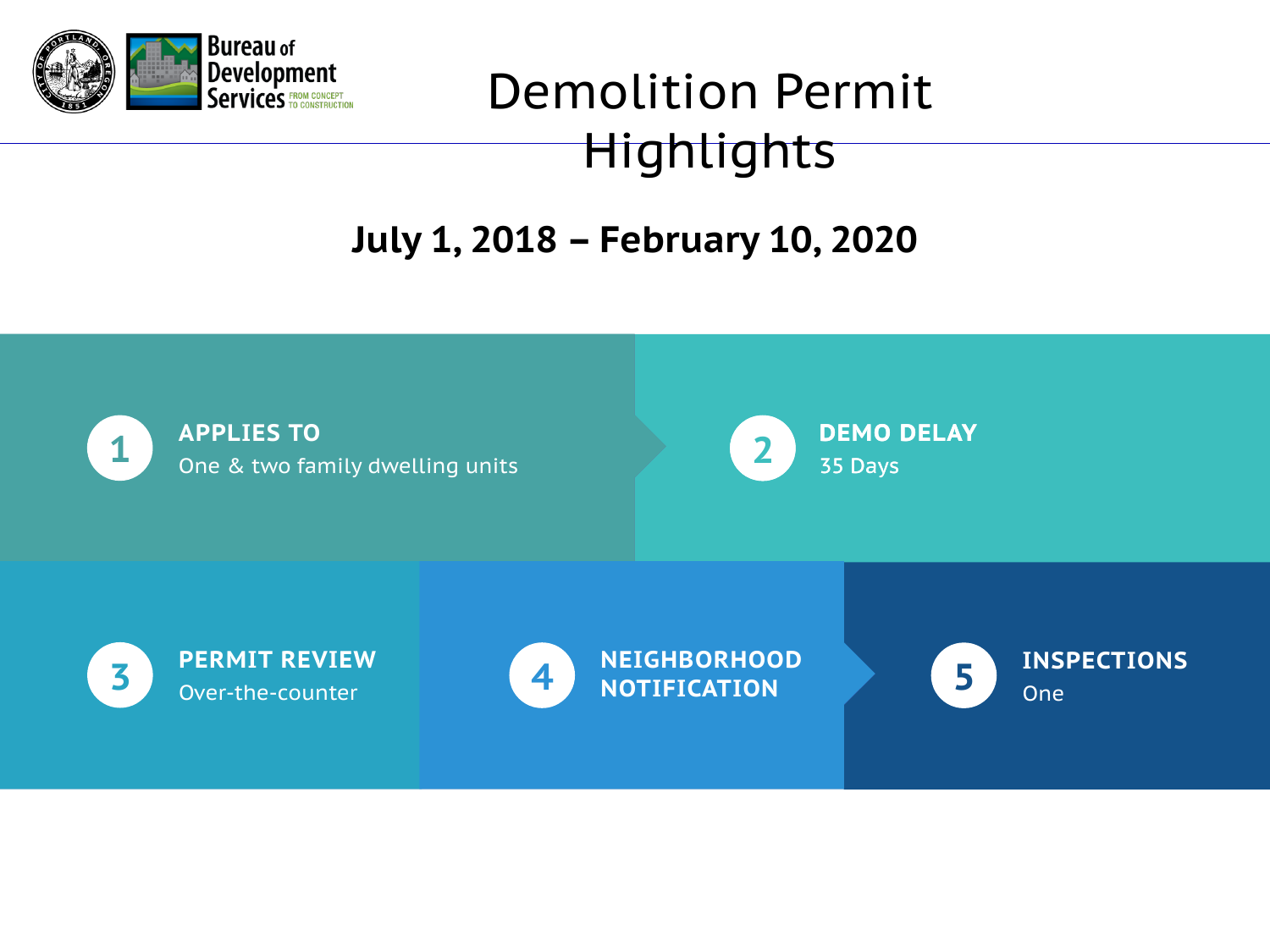

Demolition Permit Highlights

July 1, 2018 – February 10, 2020

1
APPLIES TO

One & two family dwelling units

1
APPLIES TO

One to four dwelling units & accessory structures

2
DEMO DELAY
35 Days
2
DEMO DELAY
35 Days

3
PERMIT REVIEW

Taken in for review

3
PERMIT REVIEW

Over-the-counter

5
INSPECTIONS
Three

NEIGHBORHOOD
NOTIFICATION
4

5
INSPECTIONS
One

4
NEIGHBORHOOD
NOTIFICATION

Expanded